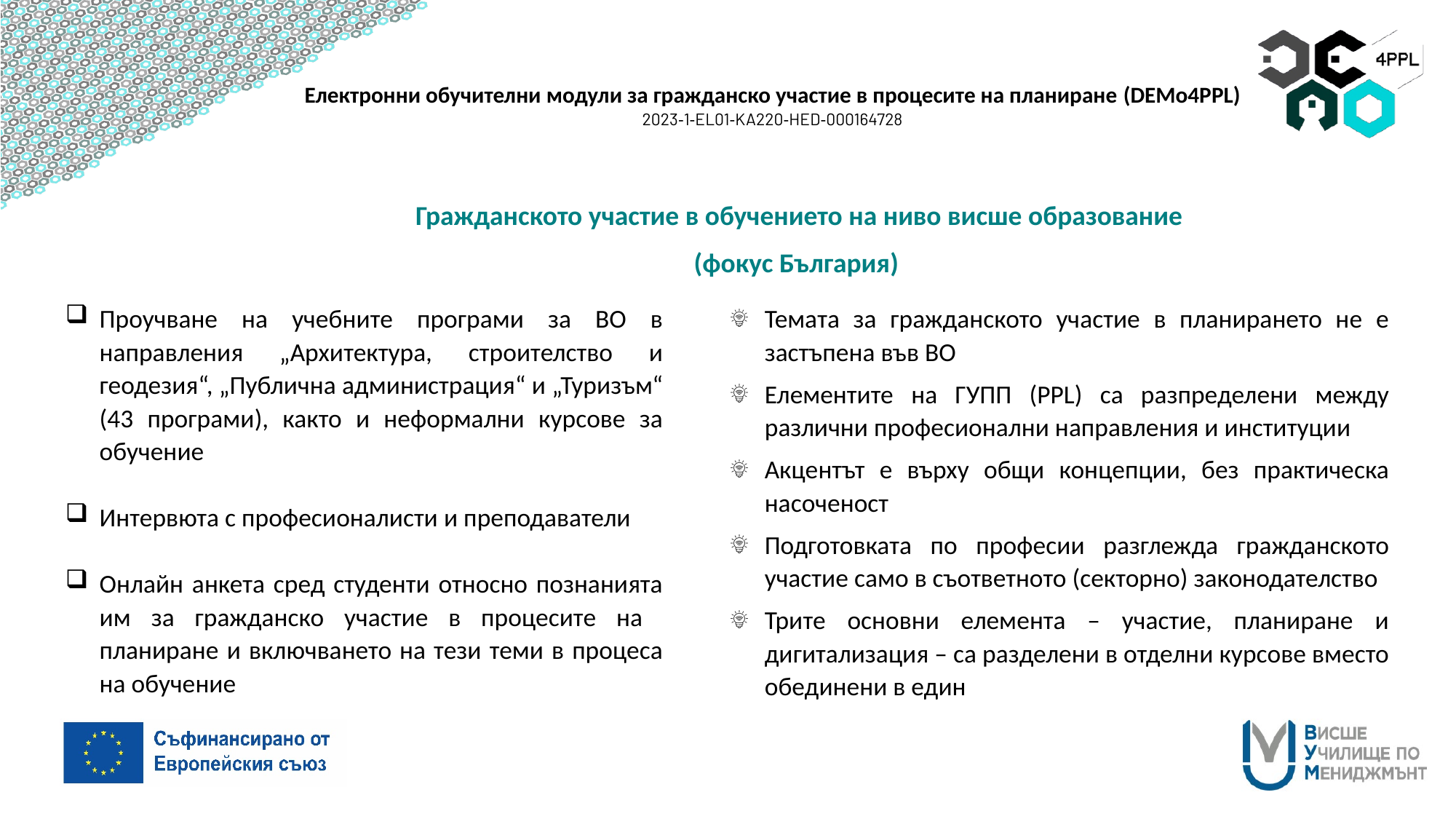

Гражданското участие в обучението на ниво висше образование
(фокус България)
Проучване на учебните програми за ВО в направления „Архитектура, строителство и геодезия“, „Публична администрация“ и „Туризъм“ (43 програми), както и неформални курсове за обучение

Интервюта с професионалисти и преподаватели

Онлайн анкета сред студенти относно познанията им за гражданско участие в процесите на  планиране и включването на тези теми в процеса на обучение
Темата за гражданското участие в планирането не е застъпена във ВО
Елементите на ГУПП (PPL) са разпределени между различни професионални направления и институции
Акцентът е върху общи концепции, без практическа насоченост
Подготовката по професии разглежда гражданското участие само в съответното (секторно) законодателство
Трите основни елемента – участие, планиране и дигитализация – са разделени в отделни курсове вместо обединени в един